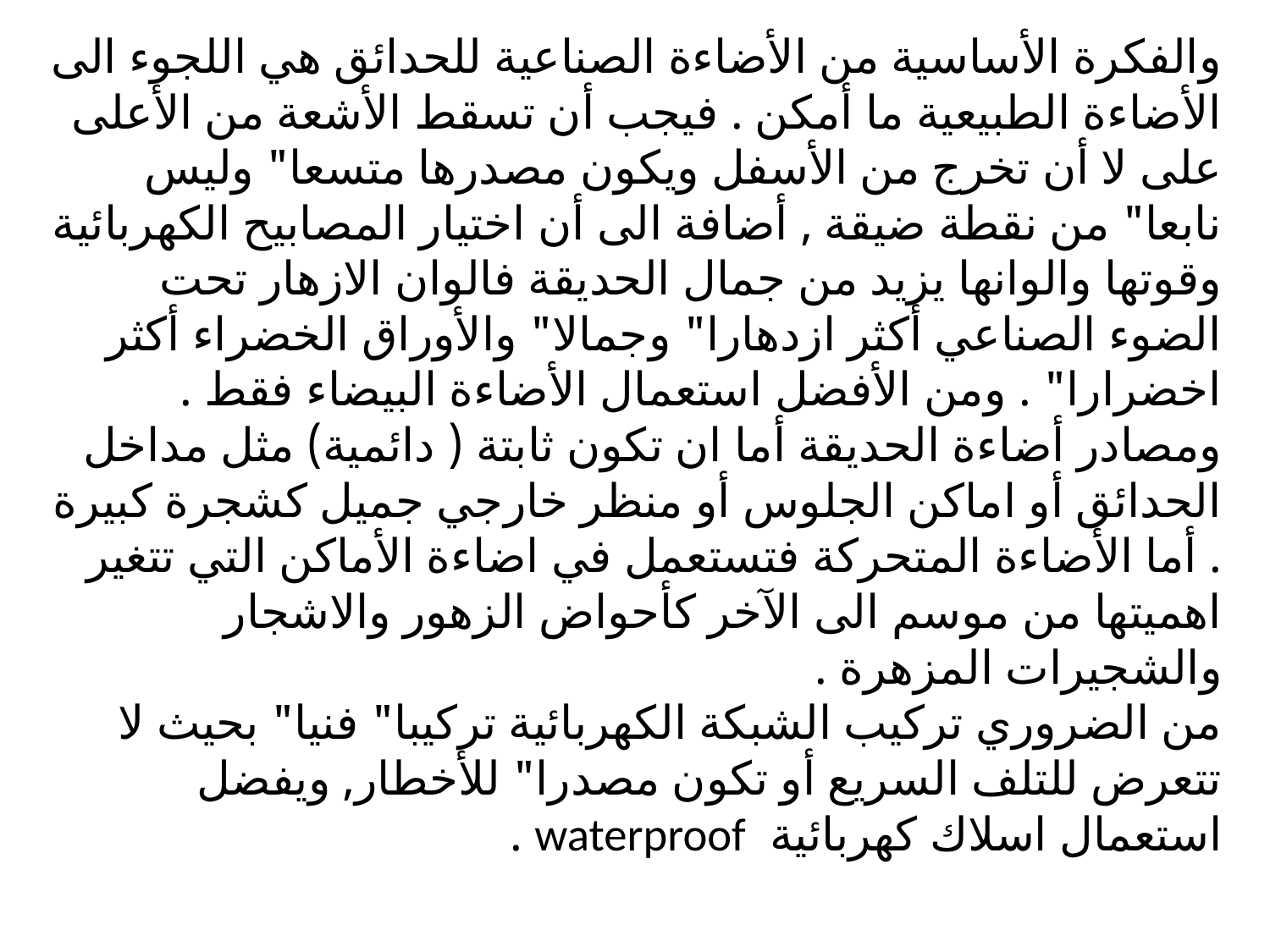

# والفكرة الأساسية من الأضاءة الصناعية للحدائق هي اللجوء الى الأضاءة الطبيعية ما أمكن . فيجب أن تسقط الأشعة من الأعلى على لا أن تخرج من الأسفل ويكون مصدرها متسعا" وليس نابعا" من نقطة ضيقة , أضافة الى أن اختيار المصابيح الكهربائية وقوتها والوانها يزيد من جمال الحديقة فالوان الازهار تحت الضوء الصناعي أكثر ازدهارا" وجمالا" والأوراق الخضراء أكثر اخضرارا" . ومن الأفضل استعمال الأضاءة البيضاء فقط . ومصادر أضاءة الحديقة أما ان تكون ثابتة ( دائمية) مثل مداخل الحدائق أو اماكن الجلوس أو منظر خارجي جميل كشجرة كبيرة . أما الأضاءة المتحركة فتستعمل في اضاءة الأماكن التي تتغير اهميتها من موسم الى الآخر كأحواض الزهور والاشجار والشجيرات المزهرة . من الضروري تركيب الشبكة الكهربائية تركيبا" فنيا" بحيث لا تتعرض للتلف السريع أو تكون مصدرا" للأخطار, ويفضل استعمال اسلاك كهربائية  waterproof .